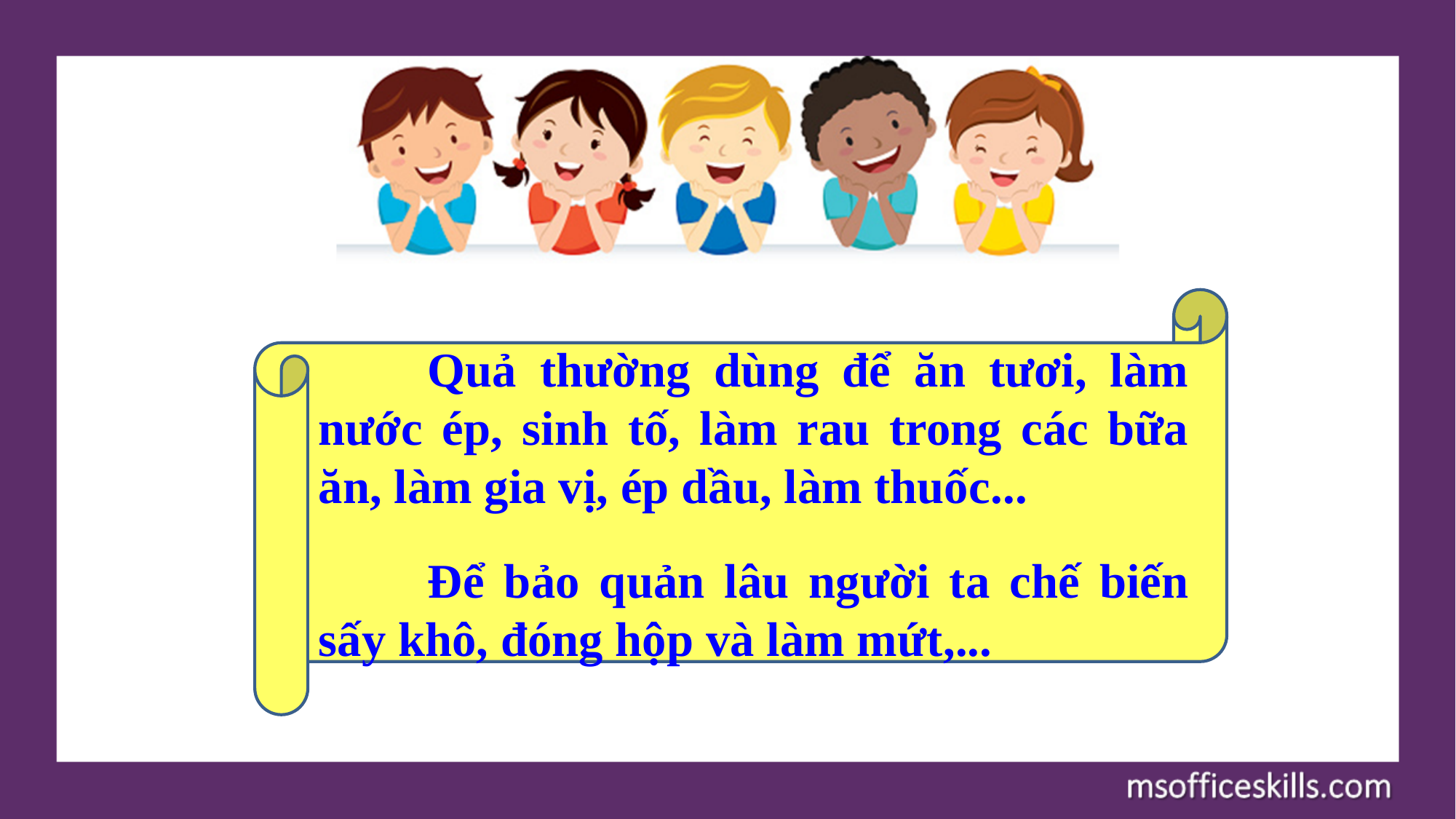

Quả thường dùng để ăn tươi, làm nước ép, sinh tố, làm rau trong các bữa ăn, làm gia vị, ép dầu, làm thuốc...
	Để bảo quản lâu người ta chế biến sấy khô, đóng hộp và làm mứt,...